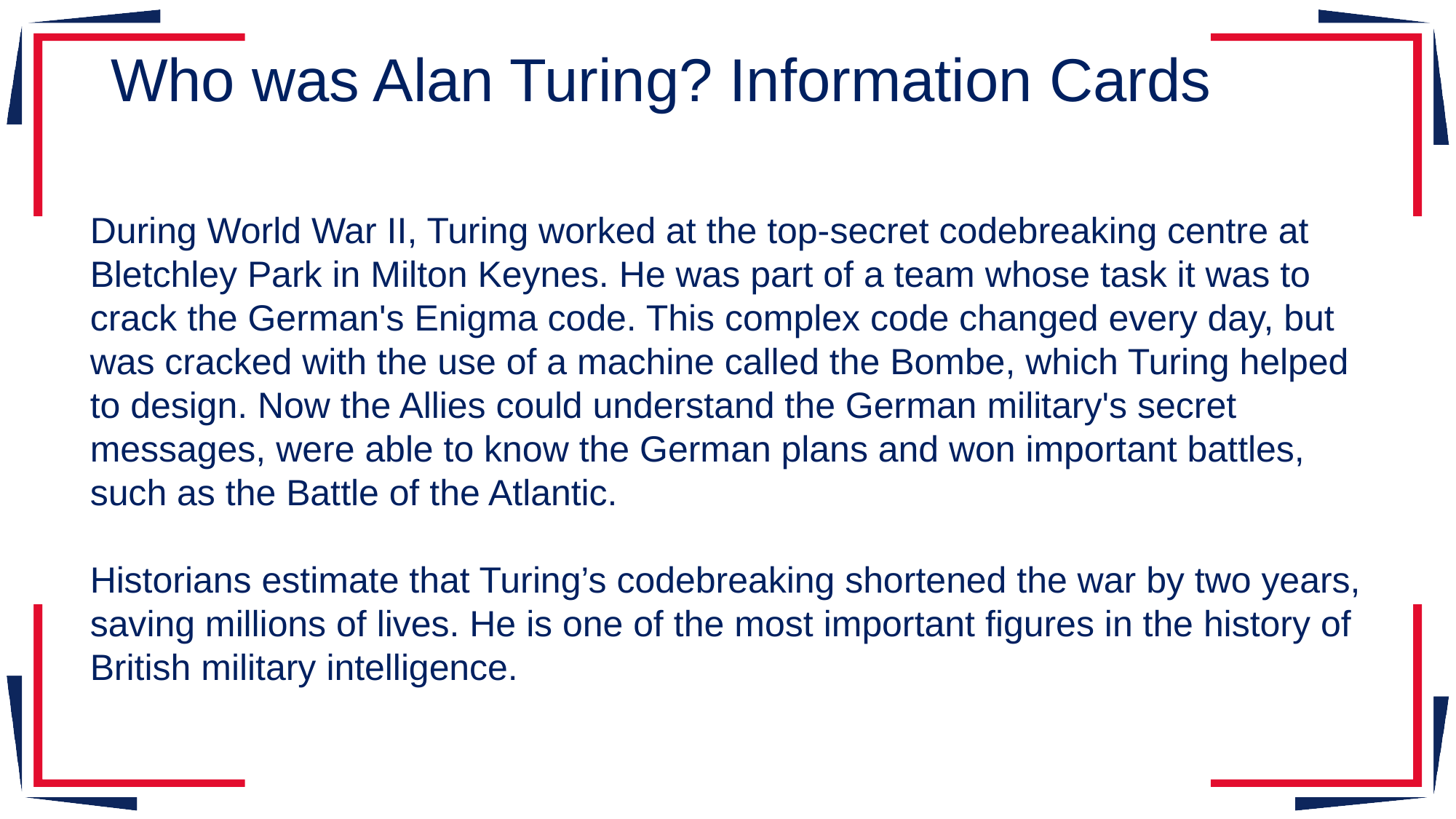

Who was Alan Turing? Information Cards
During World War II, Turing worked at the top-secret codebreaking centre at Bletchley Park in Milton Keynes. He was part of a team whose task it was to crack the German's Enigma code. This complex code changed every day, but was cracked with the use of a machine called the Bombe, which Turing helped to design. Now the Allies could understand the German military's secret messages, were able to know the German plans and won important battles, such as the Battle of the Atlantic.

Historians estimate that Turing’s codebreaking shortened the war by two years, saving millions of lives. He is one of the most important figures in the history of British military intelligence.